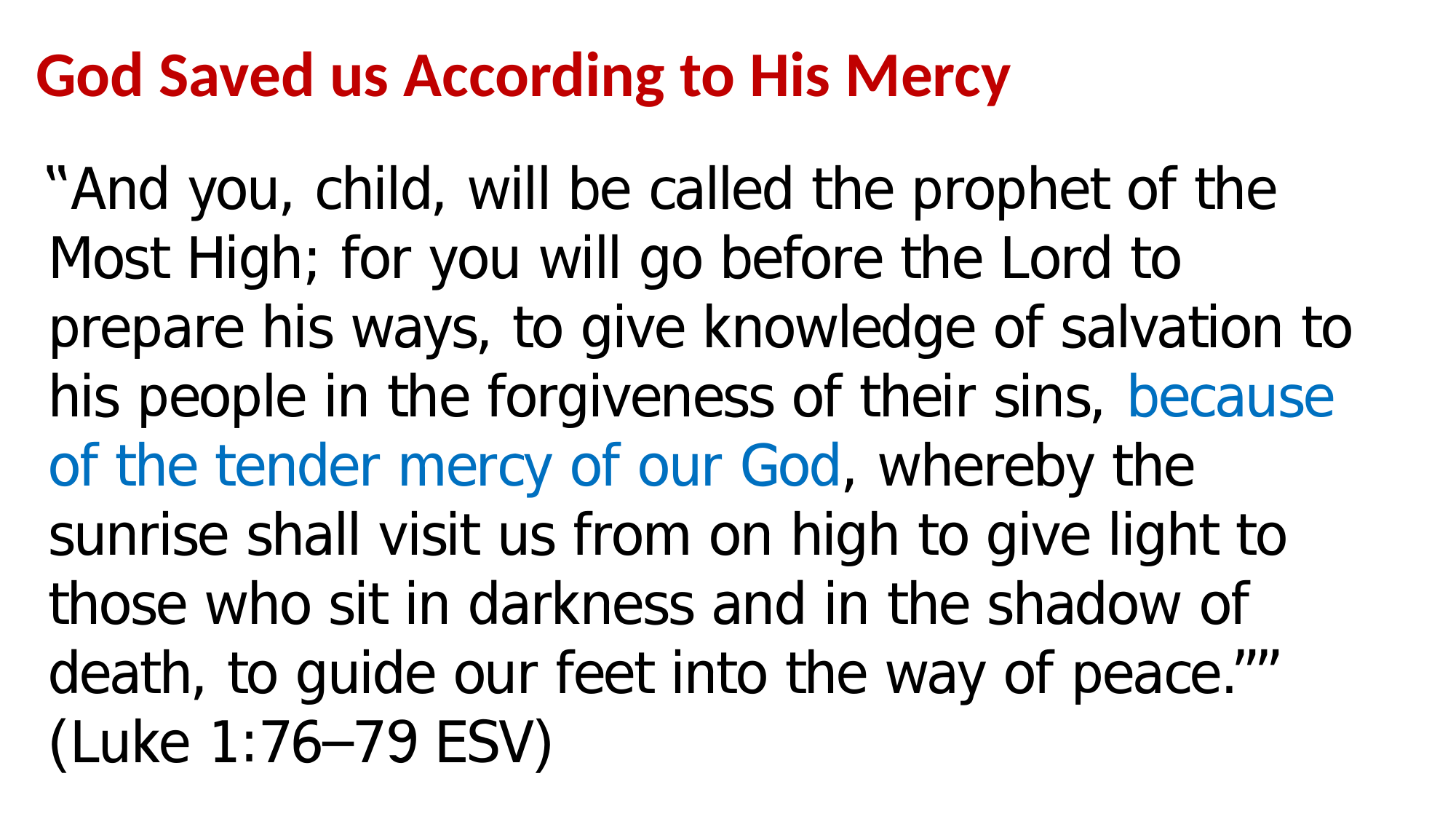

God Saved us According to His Mercy
“And you, child, will be called the prophet of the Most High; for you will go before the Lord to prepare his ways, to give knowledge of salvation to his people in the forgiveness of their sins, because of the tender mercy of our God, whereby the sunrise shall visit us from on high to give light to those who sit in darkness and in the shadow of death, to guide our feet into the way of peace.”” (Luke 1:76–79 ESV)